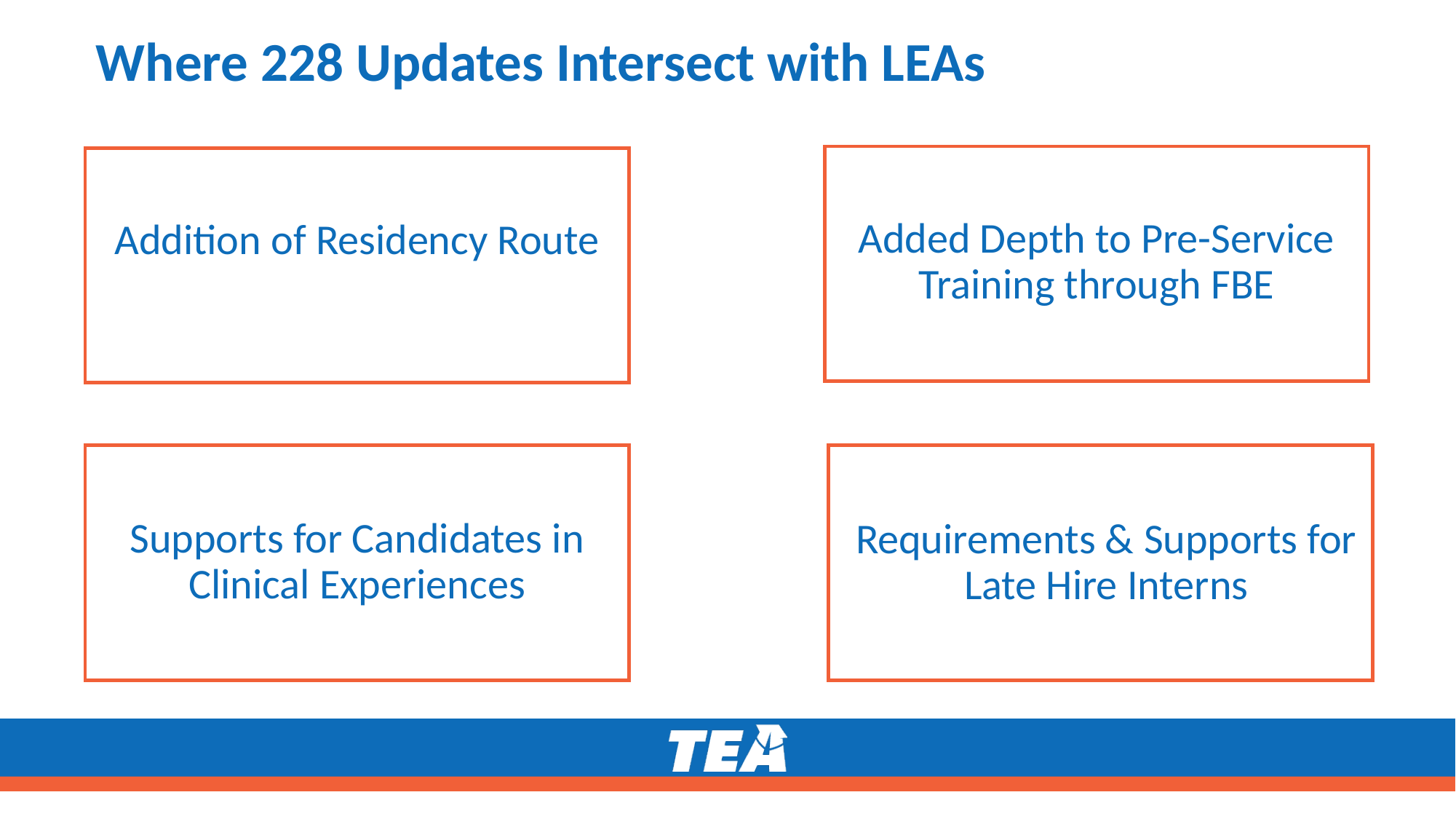

# Where 228 Updates Intersect with LEAs

Added Depth to Pre-Service Training through FBE

Addition of Residency Route

Supports for Candidates in Clinical Experiences

Requirements & Supports for Late Hire Interns